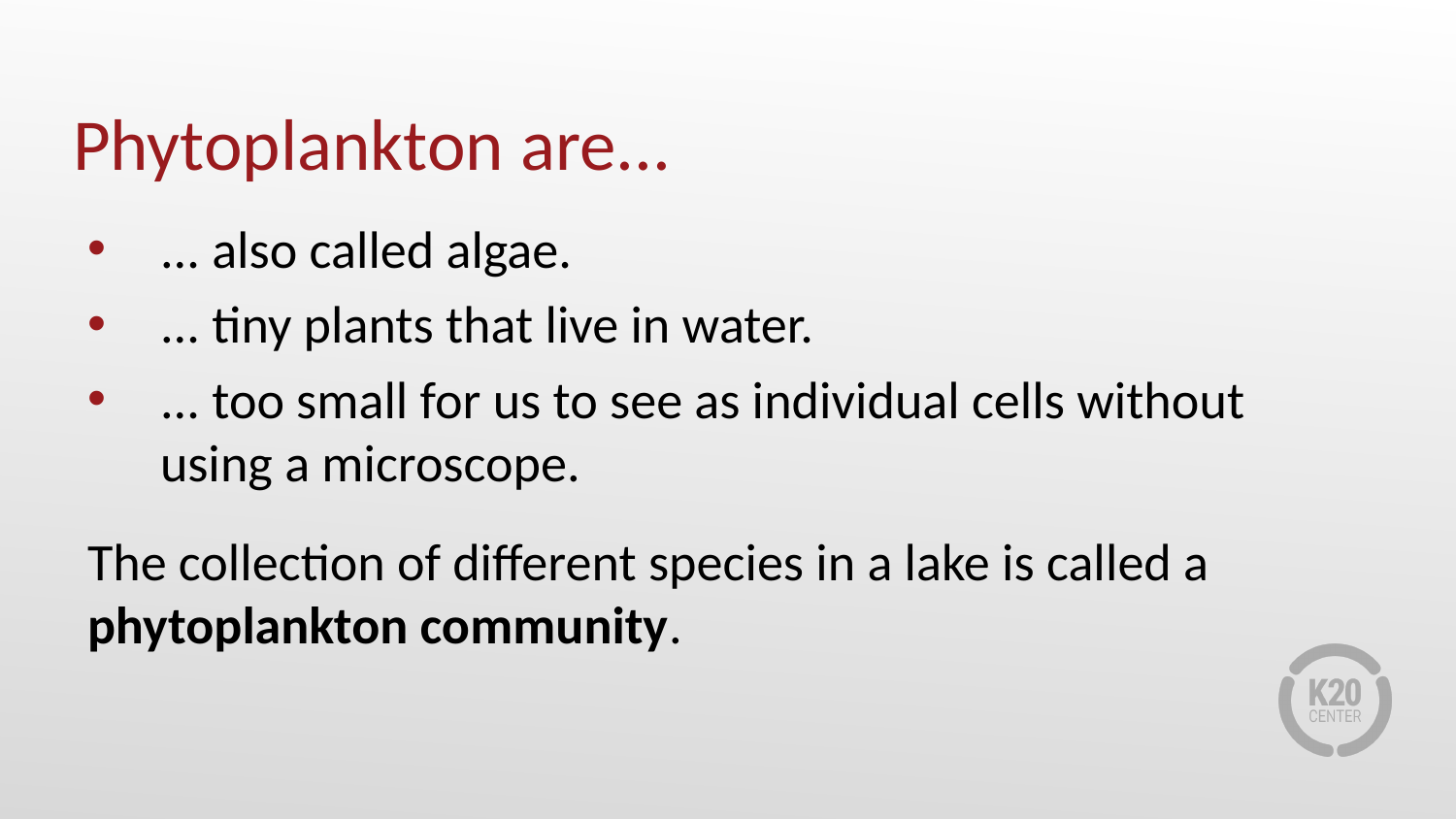

# Phytoplankton are...
... also called algae.
... tiny plants that live in water.
... too small for us to see as individual cells without using a microscope.
The collection of different species in a lake is called a phytoplankton community.